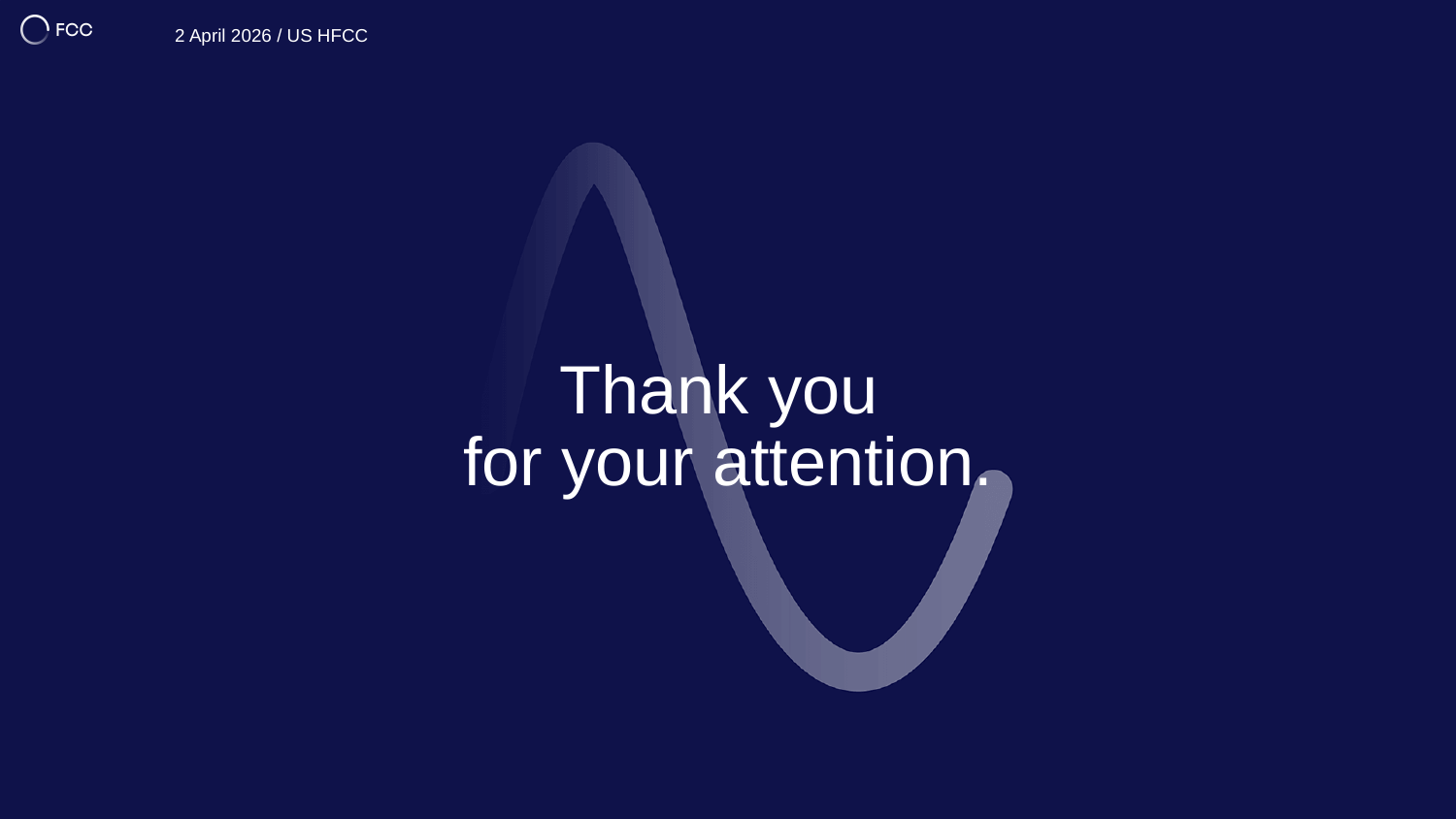

2 April 2026 / US HFCC
28
# Thank you for your attention.